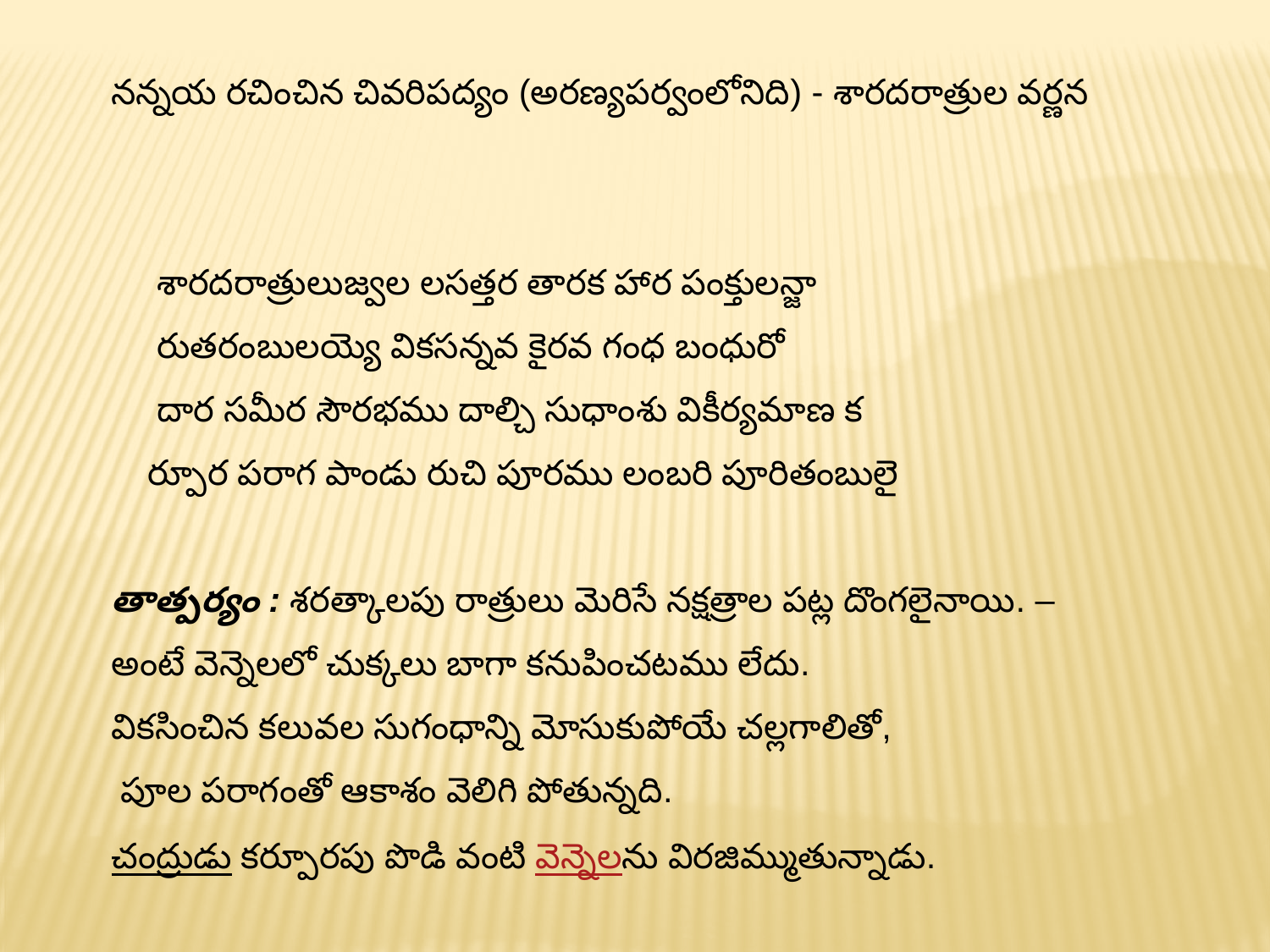

నన్నయ రచించిన చివరిపద్యం (అరణ్యపర్వంలోనిది) - శారదరాత్రుల వర్ణన

     శారదరాత్రులుజ్వల లసత్తర తారక హార పంక్తులన్జా
     రుతరంబులయ్యె వికసన్నవ కైరవ గంధ బంధురో
     దార సమీర సౌరభము దాల్చి సుధాంశు వికీర్యమాణ క
    ర్పూర పరాగ పాండు రుచి పూరము లంబరి పూరితంబులై

తాత్పర్యం : శరత్కాలపు రాత్రులు మెరిసే నక్షత్రాల పట్ల దొంగలైనాయి. –
అంటే వెన్నెలలో చుక్కలు బాగా కనుపించటము లేదు.
వికసించిన కలువల సుగంధాన్ని మోసుకుపోయే చల్లగాలితో,
 పూల పరాగంతో ఆకాశం వెలిగి పోతున్నది.
చంద్రుడు కర్పూరపు పొడి వంటి వెన్నెలను విరజిమ్ముతున్నాడు.